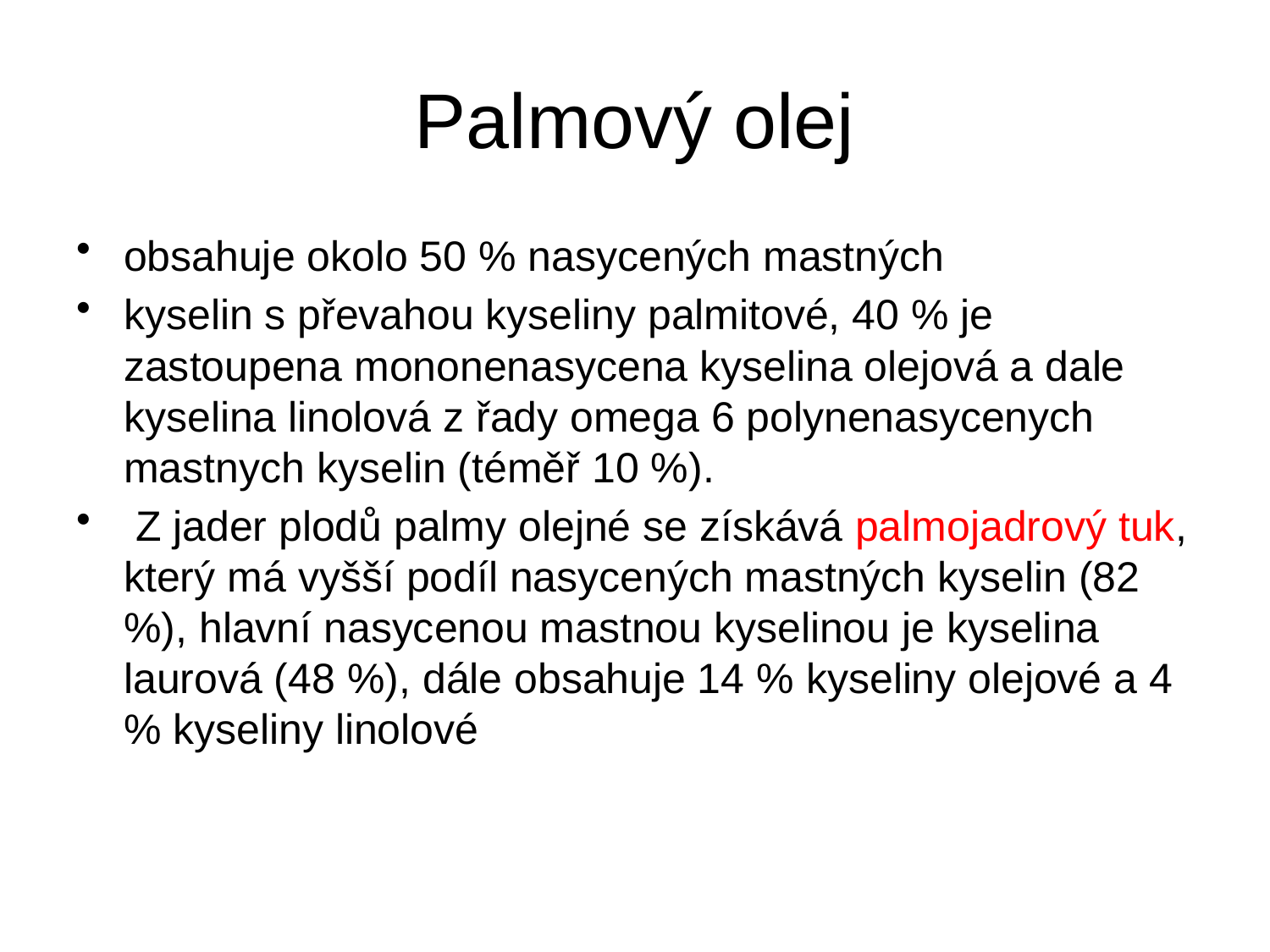

# Palmový olej
obsahuje okolo 50 % nasycených mastných
kyselin s převahou kyseliny palmitové, 40 % je zastoupena mononenasycena kyselina olejová a dale kyselina linolová z řady omega 6 polynenasycenych mastnych kyselin (téměř 10 %).
 Z jader plodů palmy olejné se získává palmojadrový tuk, který má vyšší podíl nasycených mastných kyselin (82 %), hlavní nasycenou mastnou kyselinou je kyselina laurová (48 %), dále obsahuje 14 % kyseliny olejové a 4 % kyseliny linolové